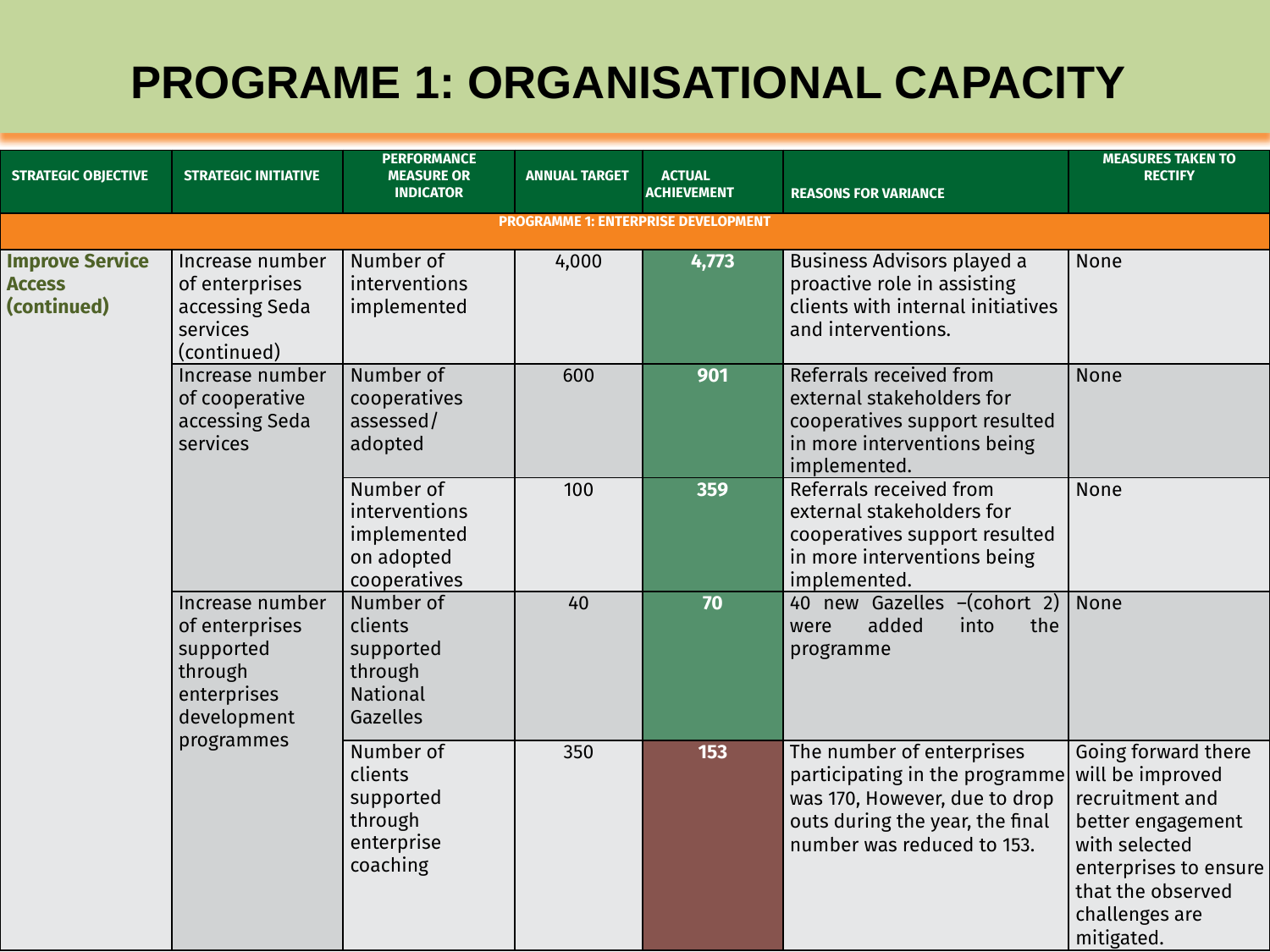

# PROGRAME 1: ORGANISATIONAL CAPACITY
| STRATEGIC OBJECTIVE | STRATEGIC INITIATIVE | PERFORMANCE MEASURE OR INDICATOR | ANNUAL TARGET | ACTUAL ACHIEVEMENT | REASONS FOR VARIANCE | MEASURES TAKEN TO RECTIFY |
| --- | --- | --- | --- | --- | --- | --- |
| PROGRAMME 1: ENTERPRISE DEVELOPMENT |  |  |  |  |  |  |
| Improve Service Access (continued) | Increase number of enterprises accessing Seda services (continued) | Number of interventions implemented | 4,000 | 4,773 | Business Advisors played a proactive role in assisting clients with internal initiatives and interventions. | None |
|  | Increase number of cooperative accessing Seda services | Number of cooperatives assessed/ adopted | 600 | 901 | Referrals received from external stakeholders for cooperatives support resulted in more interventions being implemented. | None |
|  |  | Number of interventions implemented on adopted cooperatives | 100 | 359 | Referrals received from external stakeholders for cooperatives support resulted in more interventions being implemented. | None |
|  | Increase number of enterprises supported through enterprises development programmes | Number of clients supported through National Gazelles | 40 | 70 | 40 new Gazelles –(cohort 2) were added into the programme | None |
|  |  | Number of clients supported through enterprise coaching | 350 | 153 | The number of enterprises participating in the programme was 170, However, due to drop outs during the year, the final number was reduced to 153. | Going forward there will be improved recruitment and better engagement with selected enterprises to ensure that the observed challenges are mitigated. |
20